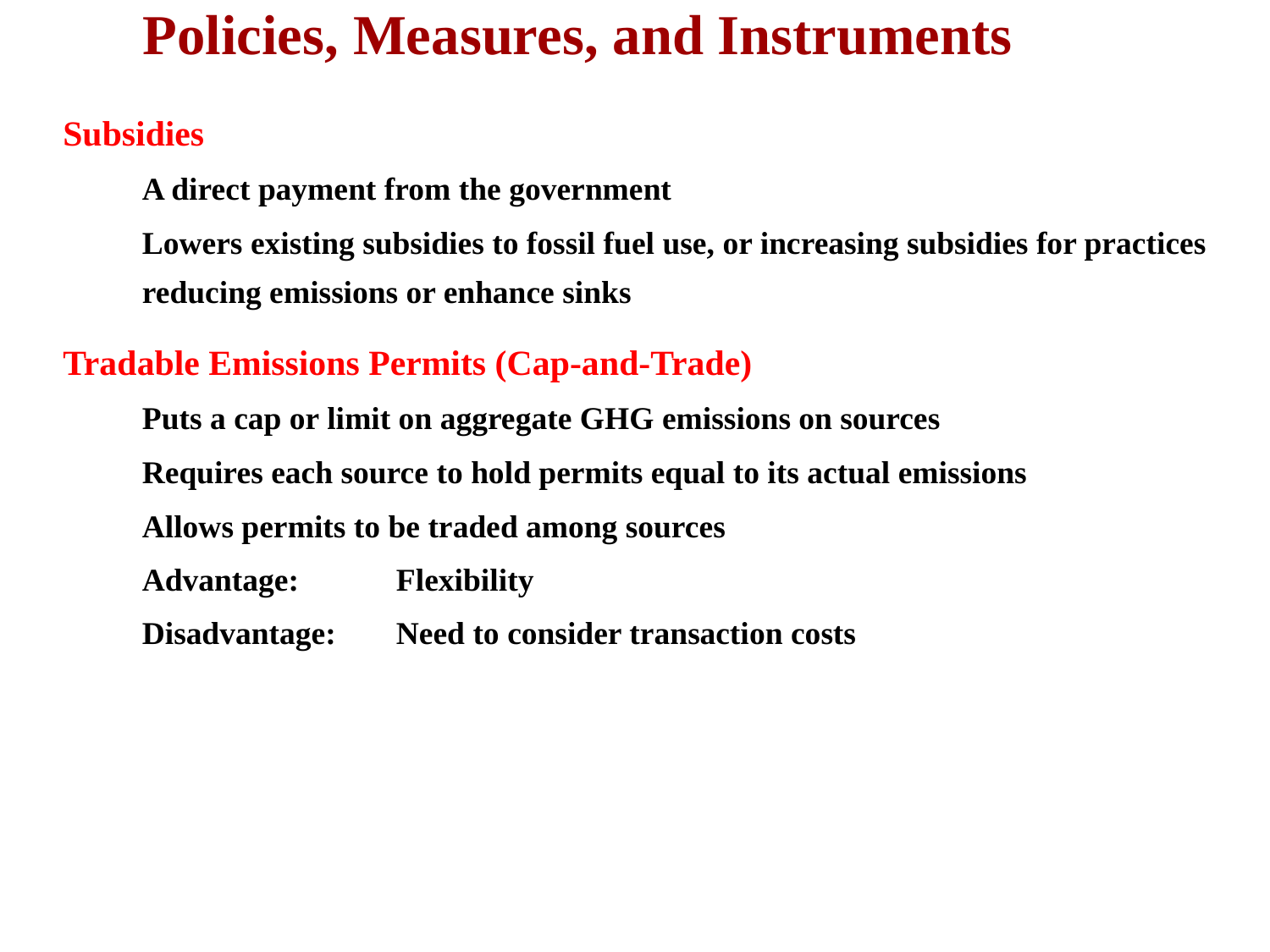

Policies, Measures, and Instruments
Subsidies
A direct payment from the government
Lowers existing subsidies to fossil fuel use, or increasing subsidies for practices reducing emissions or enhance sinks
Tradable Emissions Permits (Cap-and-Trade)
Puts a cap or limit on aggregate GHG emissions on sources
Requires each source to hold permits equal to its actual emissions
Allows permits to be traded among sources
Advantage: 	Flexibility
Disadvantage: 	Need to consider transaction costs